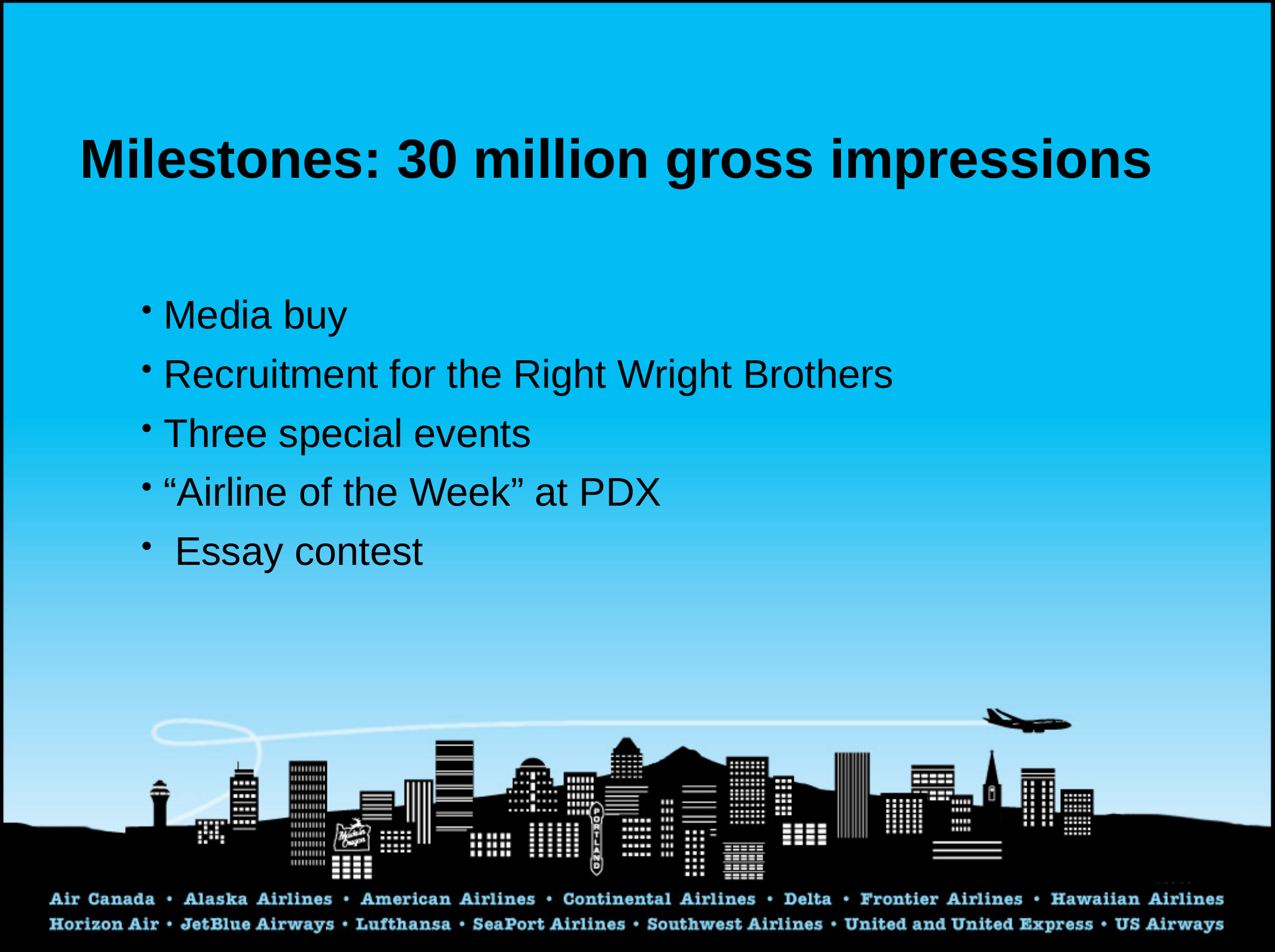

# Milestones: 30 million gross impressions

 Media buy
 Recruitment for the Right Wright Brothers
 Three special events
 “Airline of the Week” at PDX
  Essay contest